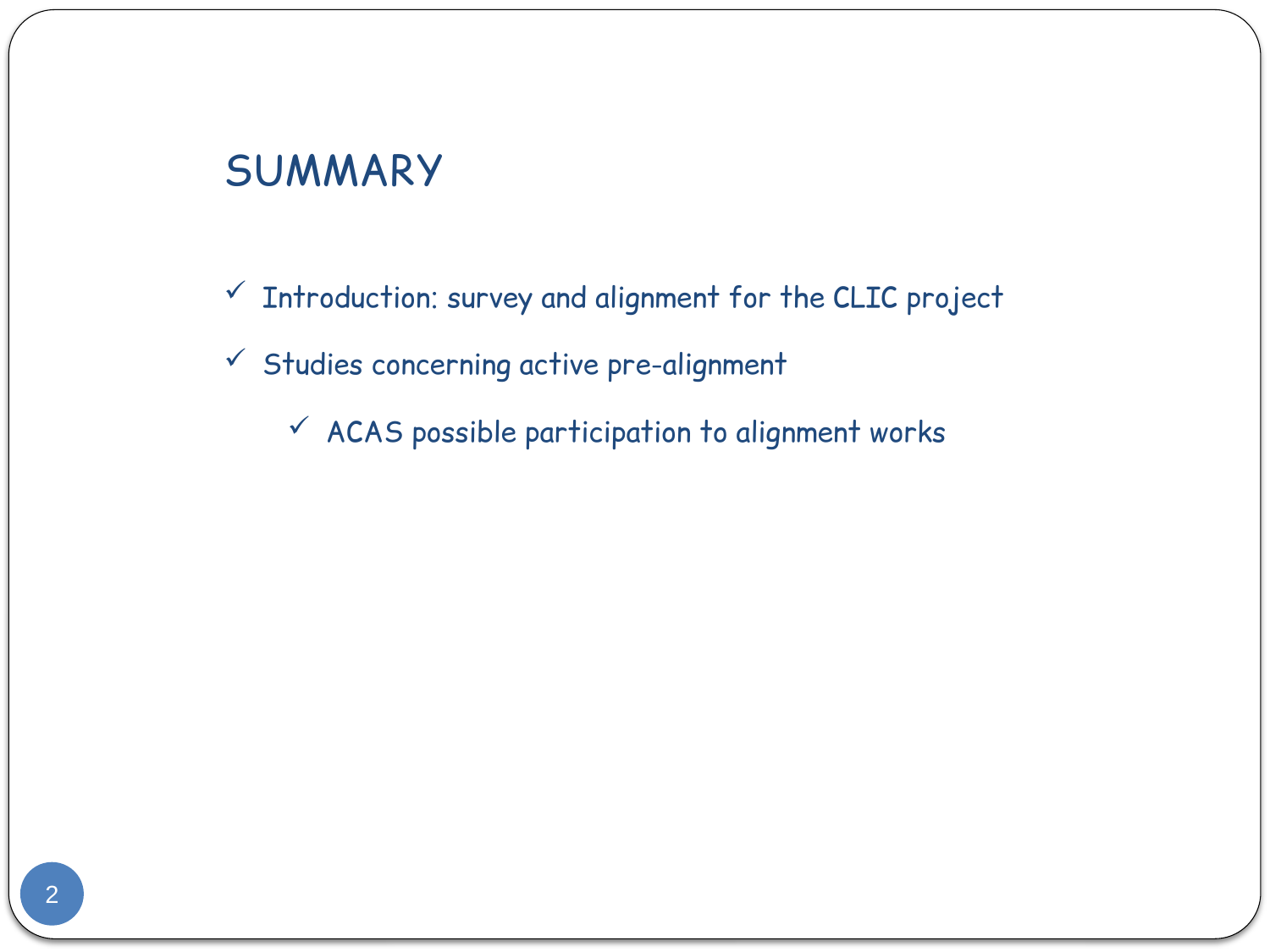

SUMMARY

 Introduction: survey and alignment for the CLIC project

 Studies concerning active pre-alignment

 ACAS possible participation to alignment works

2